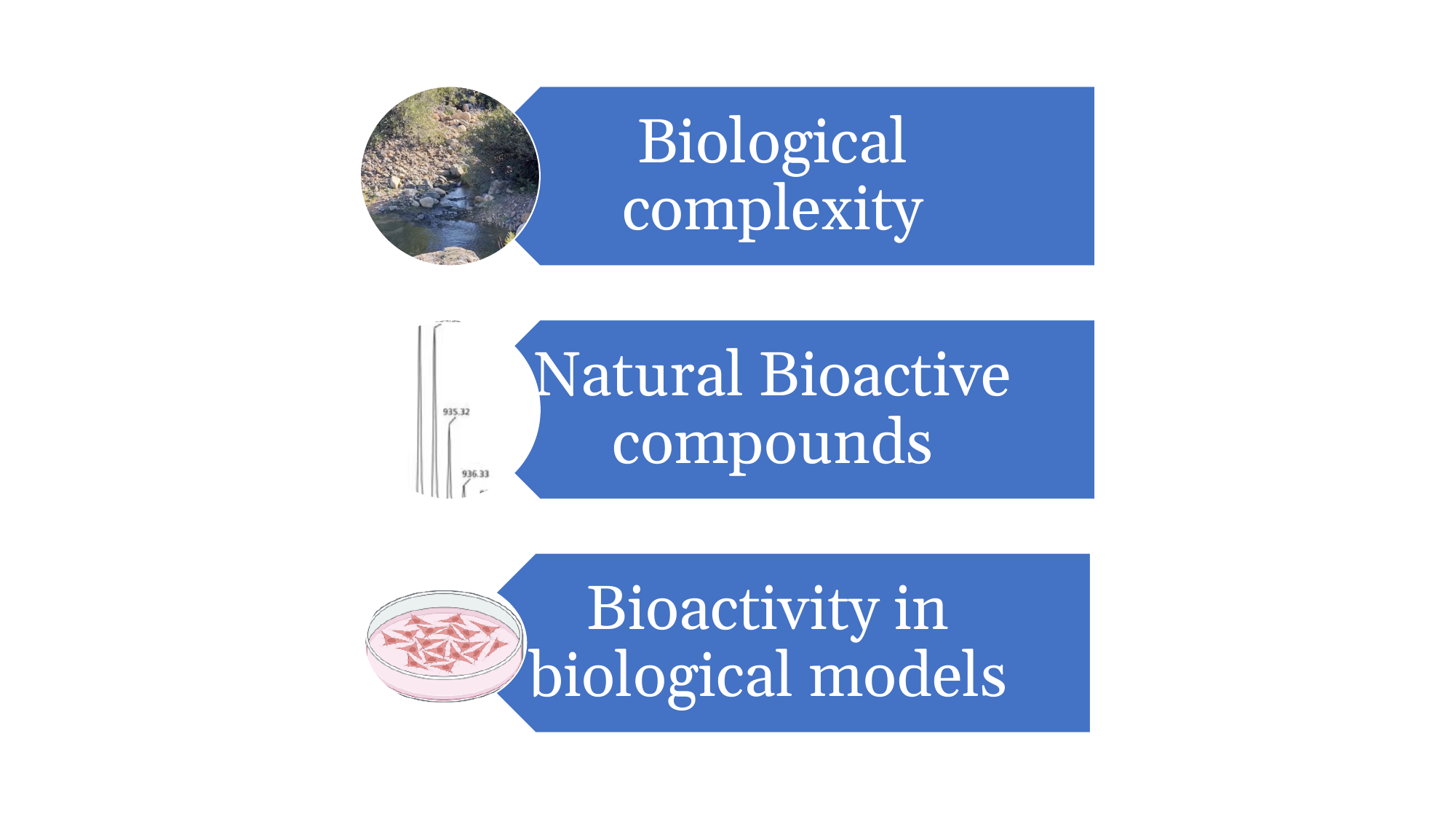

Biological complexity
Natural Bioactive compounds
Bioactivity in biological models